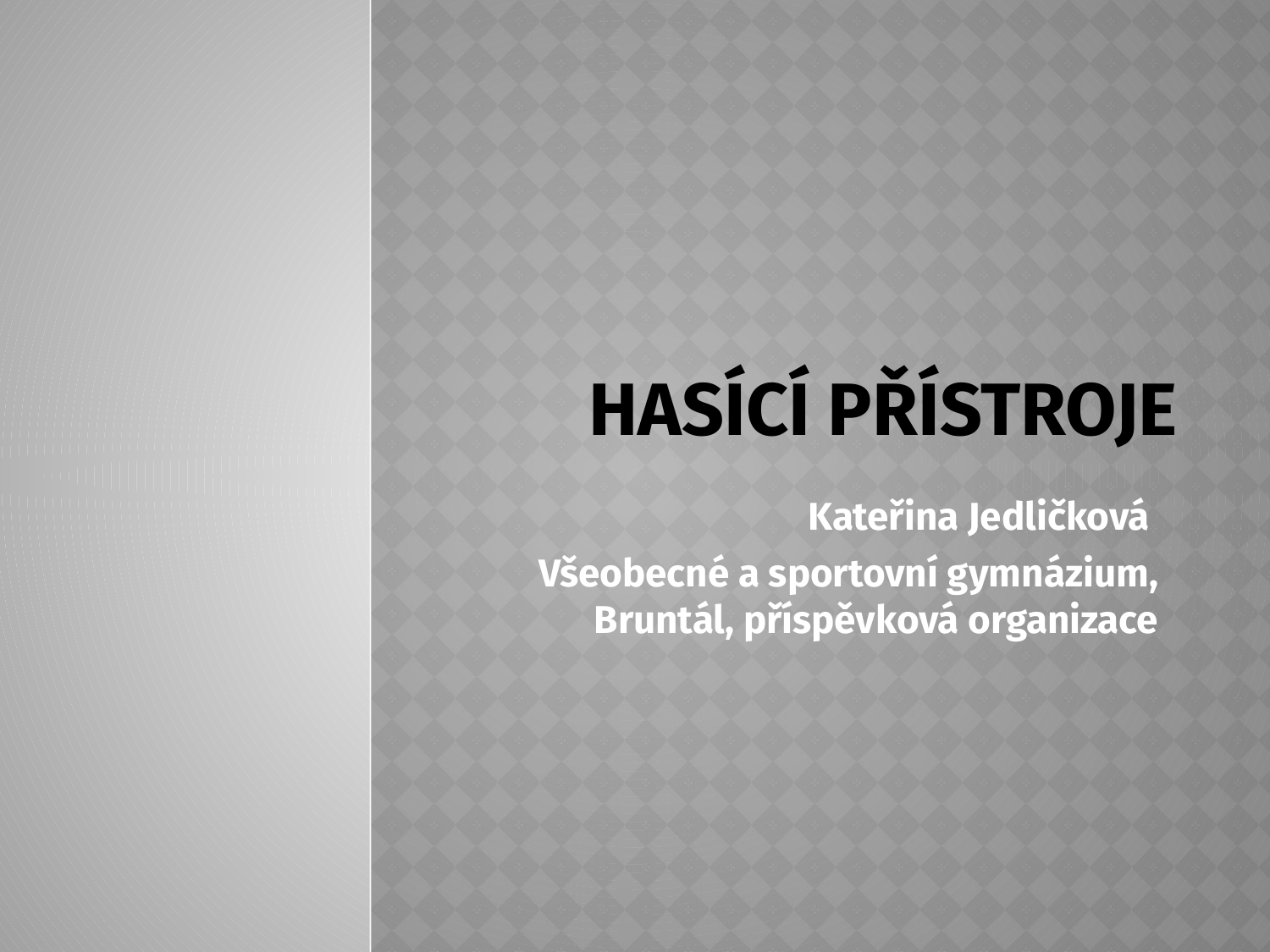

# Hasící přístroje
Kateřina Jedličková
Všeobecné a sportovní gymnázium, Bruntál, příspěvková organizace